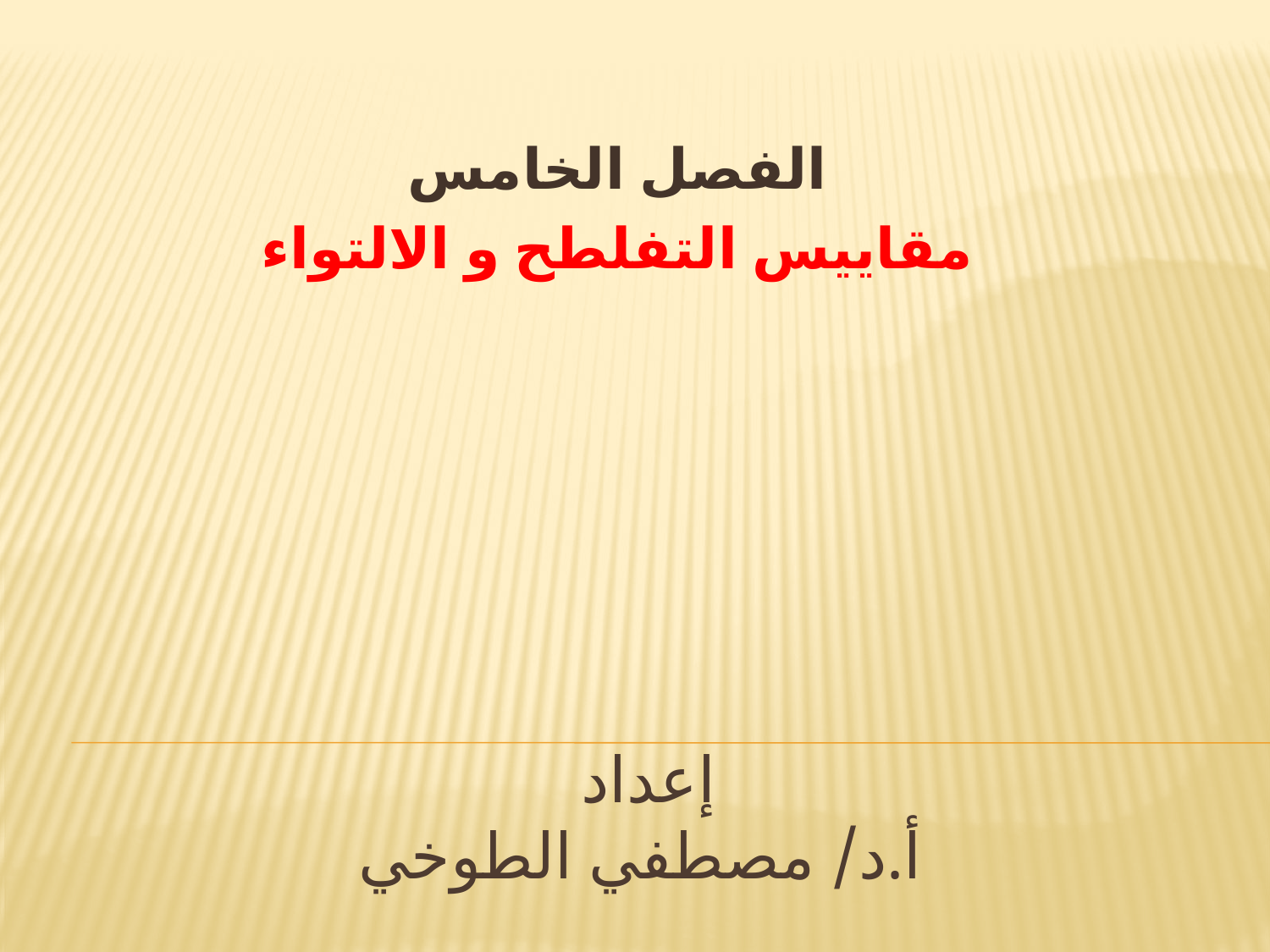

الفصل الخامس
مقاييس التفلطح و الالتواء

# إعداد أ.د/ مصطفي الطوخي